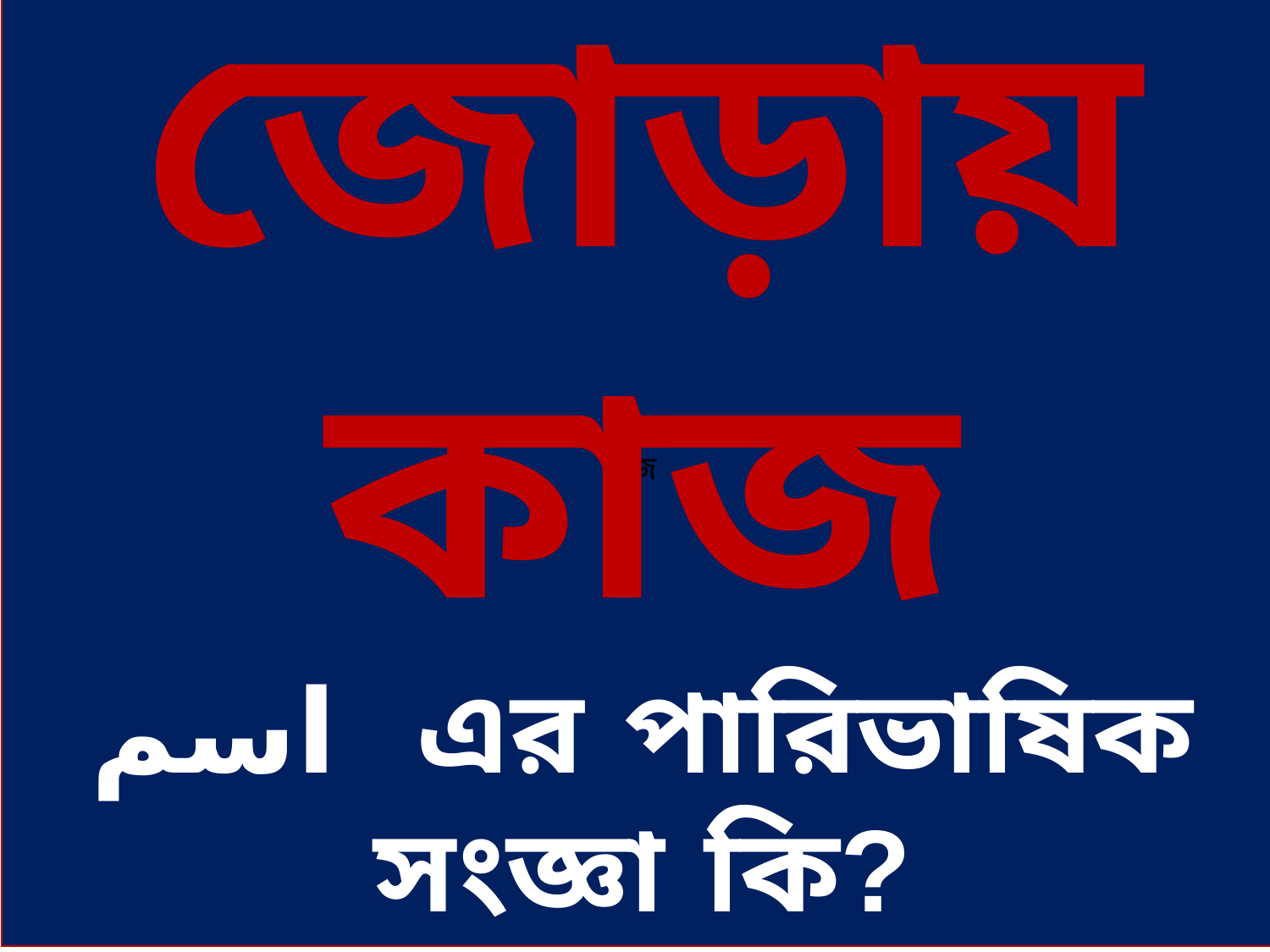

জোড়ায় কাজ
اسم  এর পারিভাষিক সংজ্ঞা কি?

জ